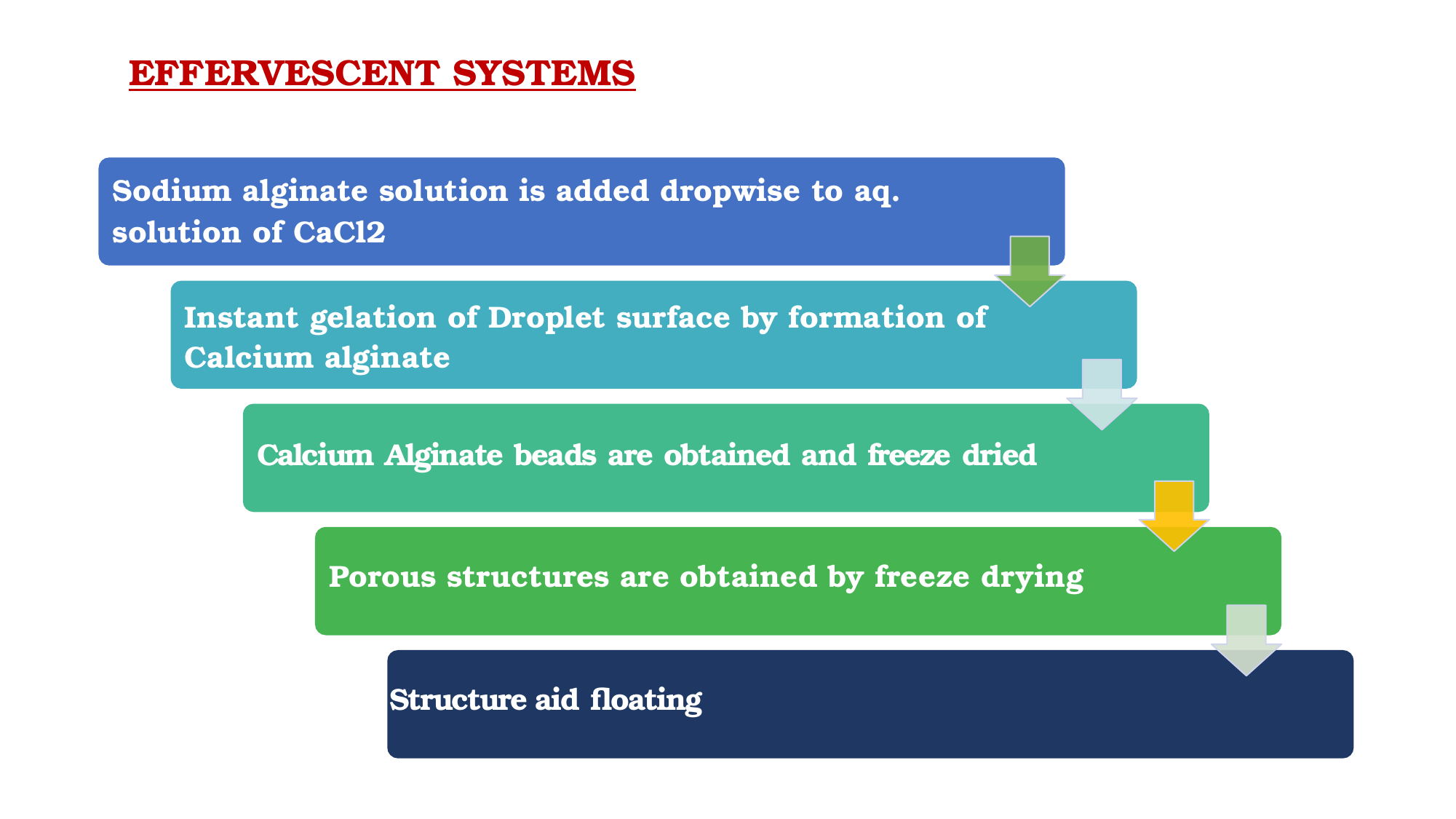

# EFFERVESCENT SYSTEMS

Sodium alginate solution is added dropwise to aq.
solution of CaCl2

Instant gelation of Droplet surface by formation of  Calcium alginate

Calcium Alginate beads are obtained and freeze dried
Porous structures are obtained by freeze drying
        Structure aid floating